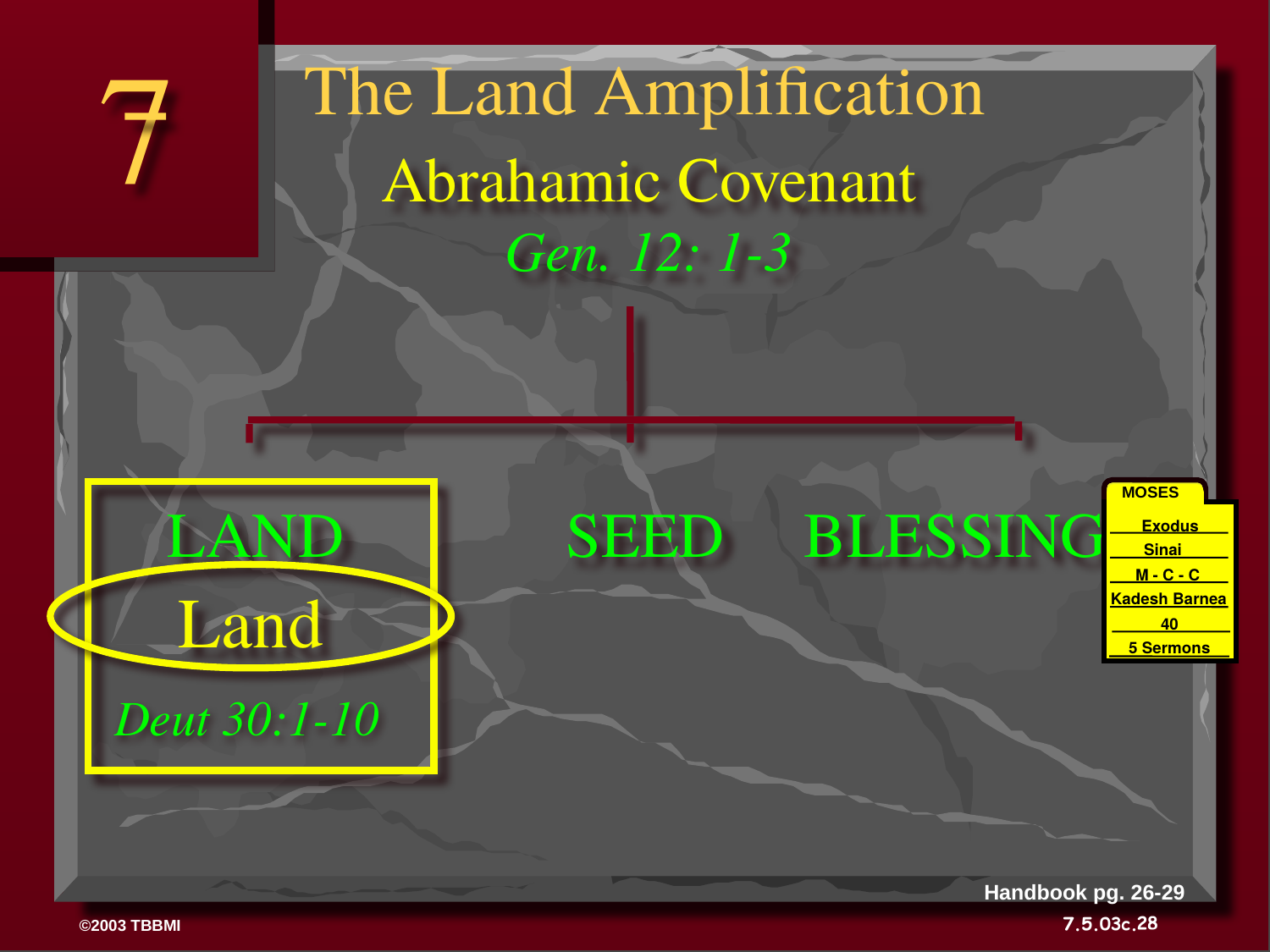

7
The Land Amplification

Abrahamic Covenant
Gen. 12: 1-3

        LAND              SEED     BLESSING

MOSES

Exodus

Sinai

M - C - C

Kadesh Barnea
40

40

5 Sermons

Land

Deut 30:1-10

Handbook pg. 26-29
28